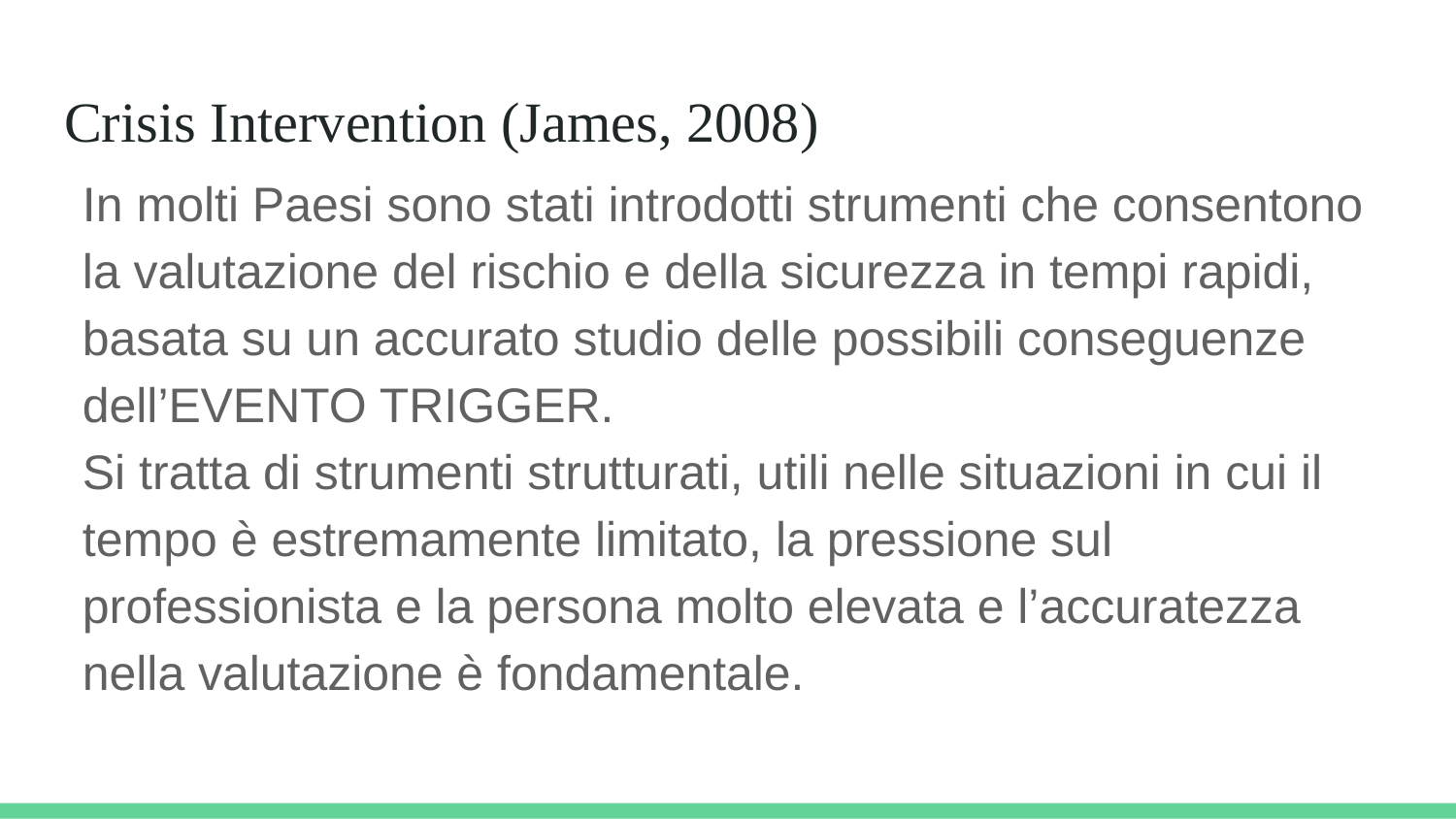

# Crisis Intervention (James, 2008)
In molti Paesi sono stati introdotti strumenti che consentono la valutazione del rischio e della sicurezza in tempi rapidi, basata su un accurato studio delle possibili conseguenze dell’EVENTO TRIGGER.
Si tratta di strumenti strutturati, utili nelle situazioni in cui il tempo è estremamente limitato, la pressione sul professionista e la persona molto elevata e l’accuratezza nella valutazione è fondamentale.